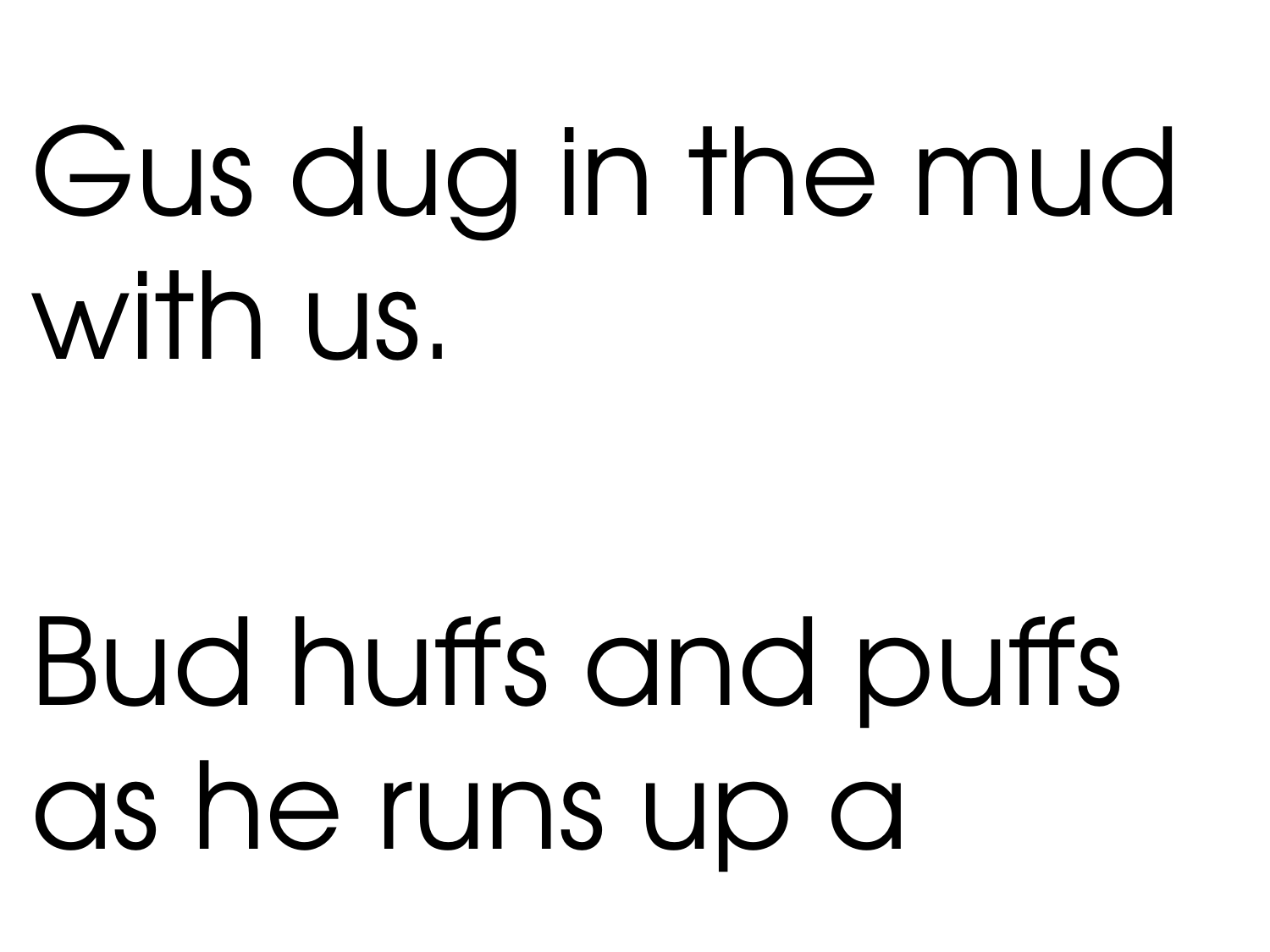

Gus dug in the mud with us.

Bud huffs and puffs as he runs up a